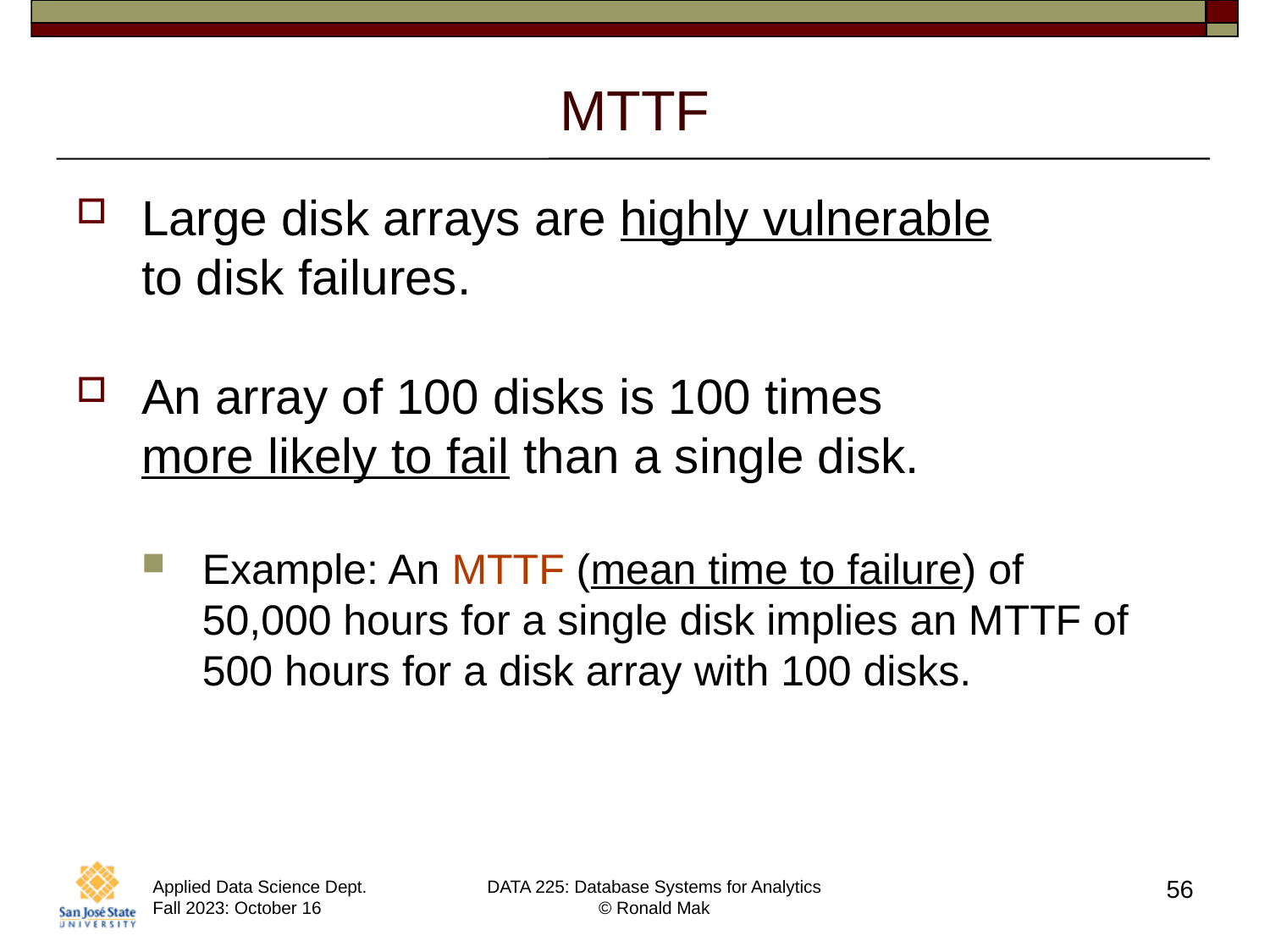

# MTTF
Large disk arrays are highly vulnerable
to disk failures.

An array of 100 disks is 100 times
more likely to fail than a single disk.

Example: An MTTF (mean time to failure) of
50,000 hours for a single disk implies an MTTF of 500 hours for a disk array with 100 disks.
56